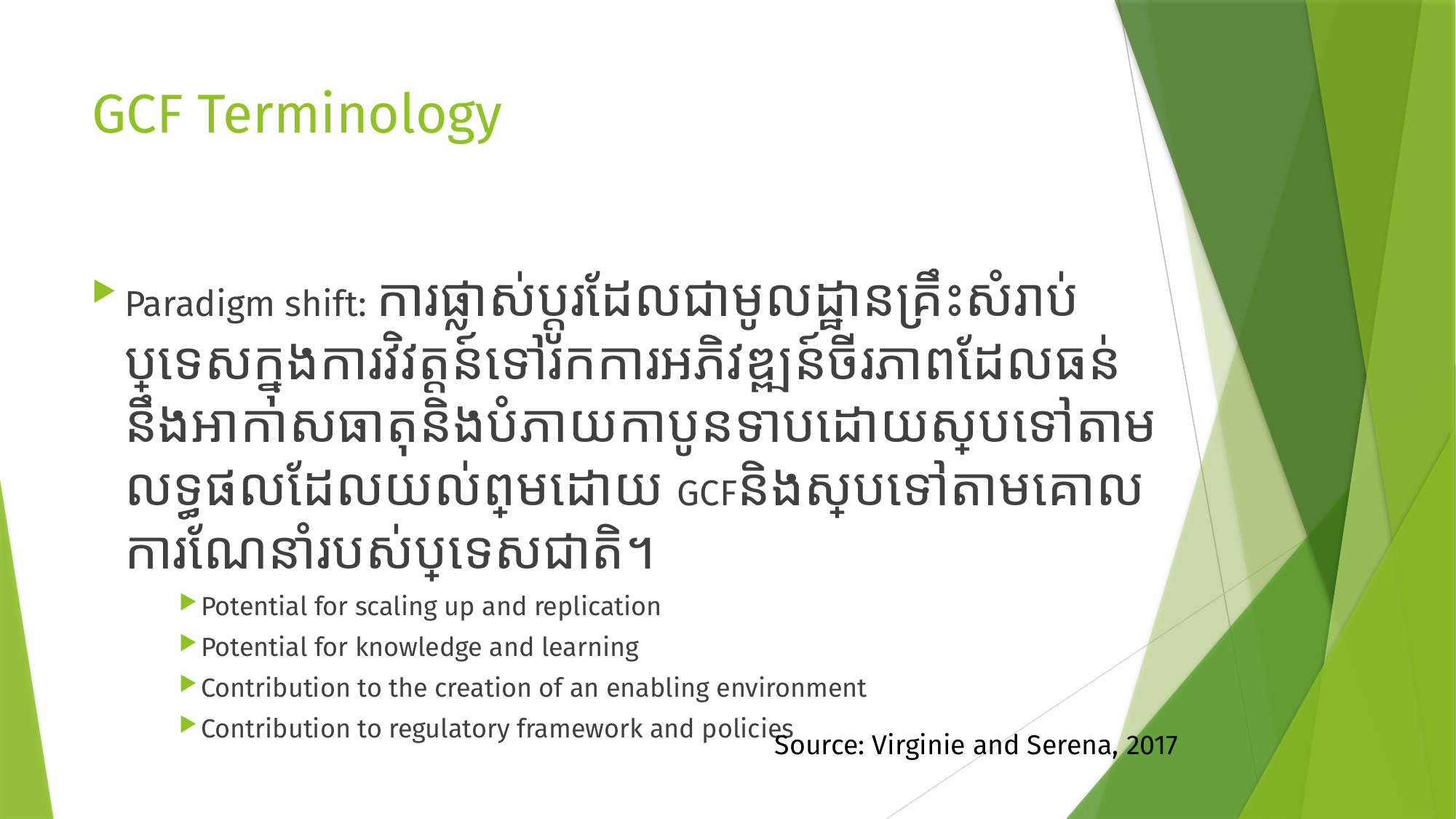

# GCF Terminology
Paradigm shift: ការផ្លាស់ប្តូរដែលជាមូលដ្ឋានគ្រឹះសំរាប់ប្រទេសក្នុងការវិវត្តន៍ទៅរកការអភិវឌ្ឍន៍ចីរភាពដែលធន់នឹងអាកាសធាតុនិងបំភាយកាបូនទាបដោយស្របទៅតាមលទ្ធផលដែលយល់ព្រមដោយ GCFនិងស្របទៅតាមគោលការណែនាំរបស់ប្រទេសជាតិ។
Potential for scaling up and replication
Potential for knowledge and learning
Contribution to the creation of an enabling environment
Contribution to regulatory framework and policies

Source: Virginie and Serena, 2017